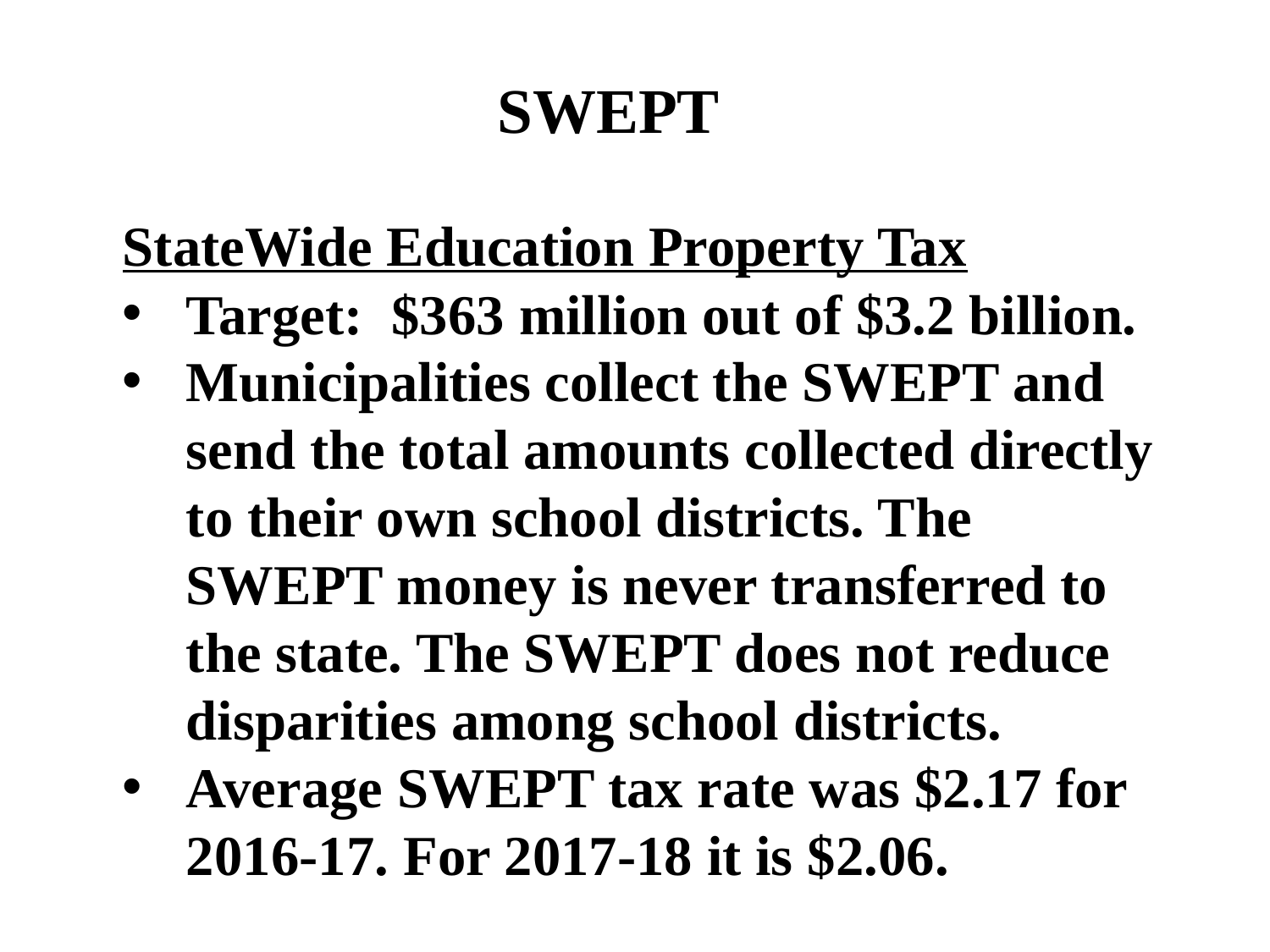

SWEPT
StateWide Education Property Tax
Target:  $363 million out of $3.2 billion.
Municipalities collect the SWEPT and send the total amounts collected directly to their own school districts. The SWEPT money is never transferred to the state. The SWEPT does not reduce disparities among school districts.
Average SWEPT tax rate was $2.17 for 2016-17. For 2017-18 it is $2.06.